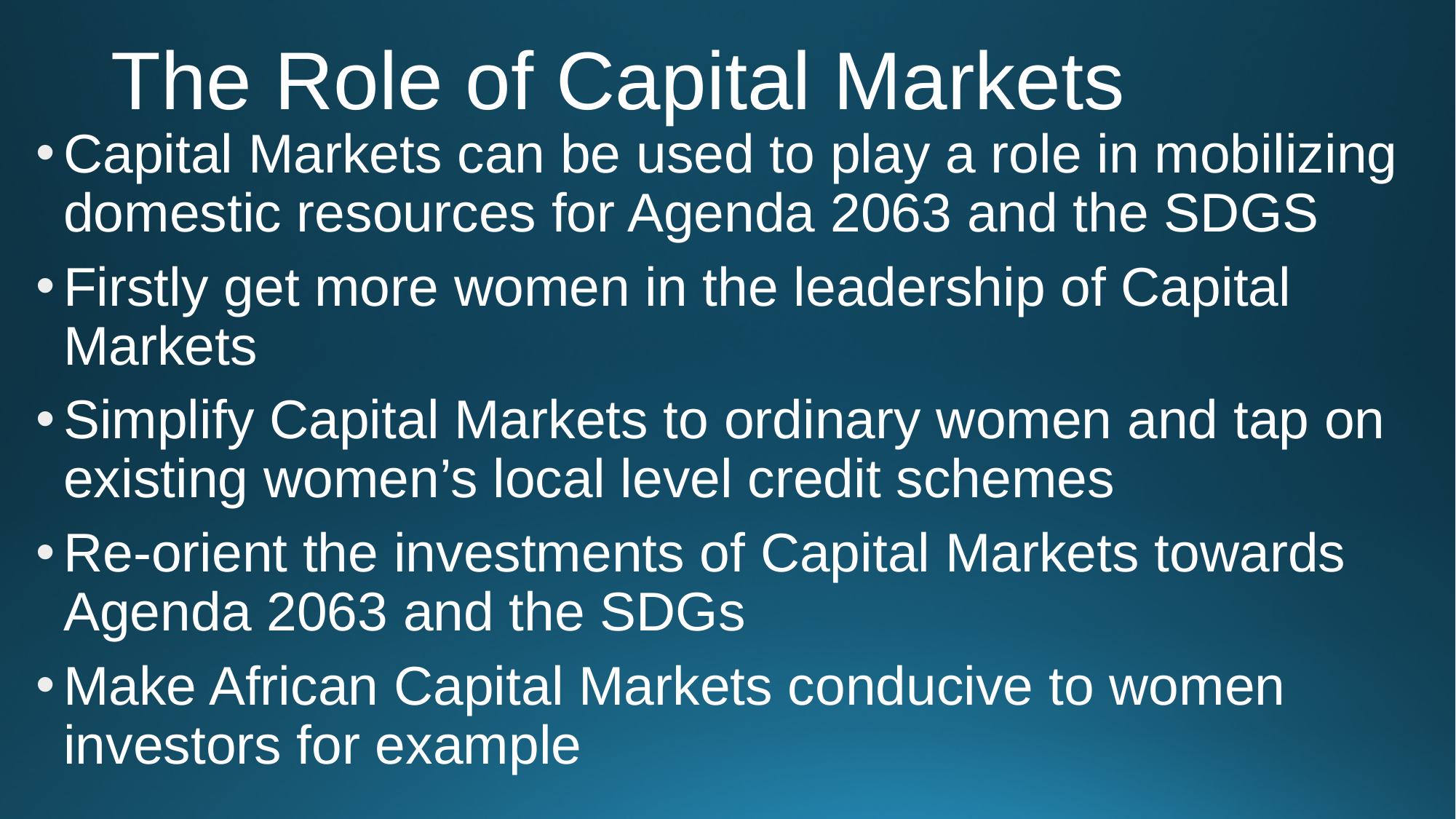

# The Role of Capital Markets
Capital Markets can be used to play a role in mobilizing domestic resources for Agenda 2063 and the SDGS
Firstly get more women in the leadership of Capital Markets
Simplify Capital Markets to ordinary women and tap on existing women’s local level credit schemes
Re-orient the investments of Capital Markets towards Agenda 2063 and the SDGs
Make African Capital Markets conducive to women investors for example